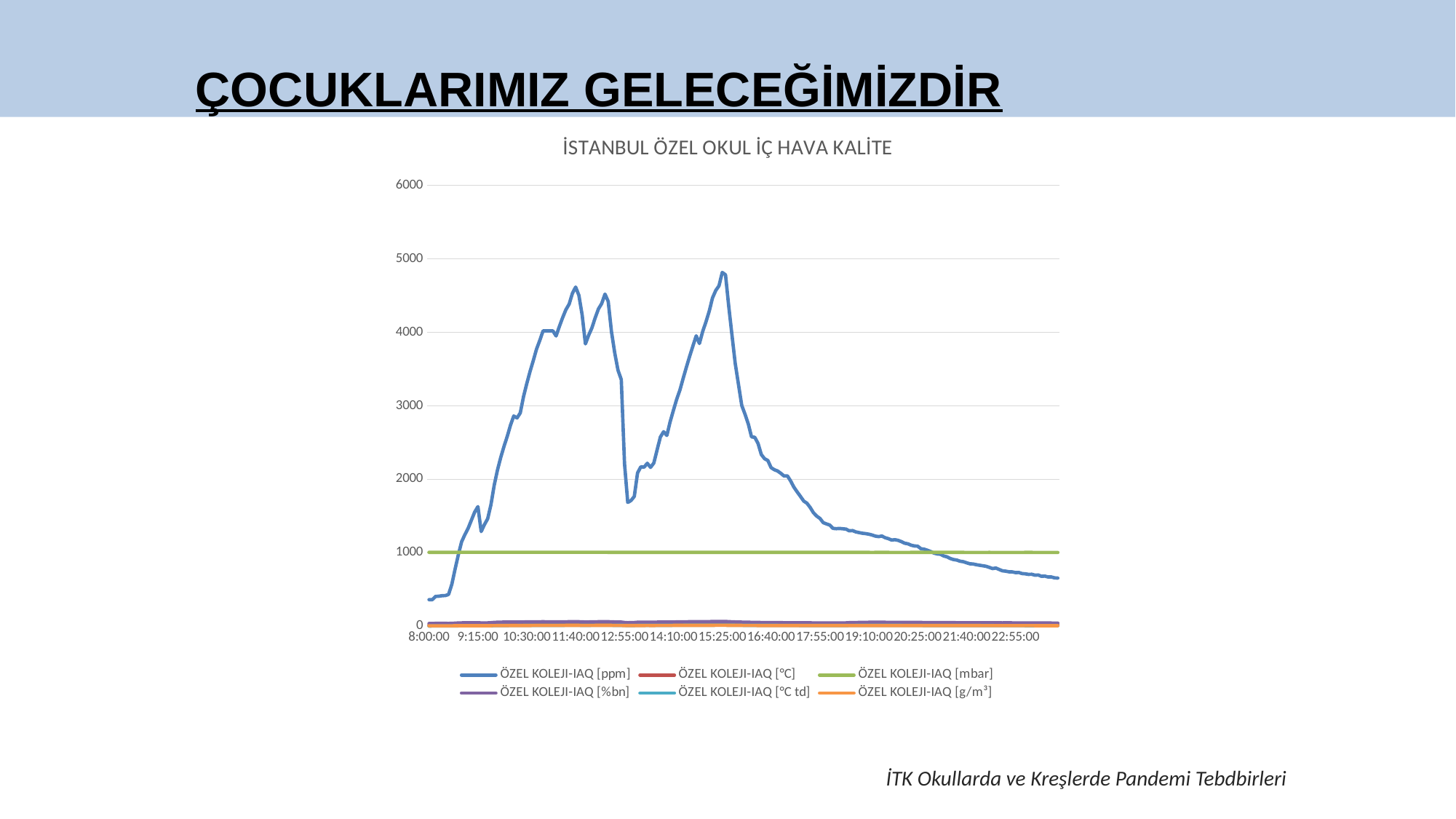

ÇOCUKLARIMIZ GELECEĞİMİZDİR

### Chart: İSTANBUL ÖZEL OKUL İÇ HAVA KALİTE

| Category | ÖZEL KOLEJI-IAQ [ppm] | ÖZEL KOLEJI-IAQ [°C] | ÖZEL KOLEJI-IAQ [mbar] | ÖZEL KOLEJI-IAQ [%bn] | ÖZEL KOLEJI-IAQ [°C td] | ÖZEL KOLEJI-IAQ [g/m³] |
|---|---|---|---|---|---|---|
| 0.33333333333333331 | 361.0 | 17.1 | 1005.0 | 37.1 | 2.3 | 5.4 |
| 0.33680555555555558 | 361.0 | 17.1 | 1005.0 | 37.2 | 2.4 | 5.4 |
| 0.34027777777777773 | 405.0 | 17.1 | 1005.0 | 38.1 | 2.7 | 5.6 |
| 0.34375 | 408.0 | 17.1 | 1005.0 | 38.4 | 2.8 | 5.6 |
| 0.34722222222222227 | 415.0 | 17.1 | 1005.0 | 38.2 | 2.8 | 5.6 |
| 0.35069444444444442 | 417.0 | 17.1 | 1005.0 | 38.2 | 2.8 | 5.6 |
| 0.35416666666666669 | 432.0 | 17.1 | 1005.0 | 37.7 | 2.6 | 5.5 |
| 0.3576388888888889 | 570.0 | 17.2 | 1005.0 | 38.8 | 3.1 | 5.7 |
| 0.3611111111111111 | 778.0 | 17.2 | 1005.0 | 41.5 | 4.0 | 6.1 |
| 0.36458333333333331 | 973.0 | 17.3 | 1005.0 | 44.0 | 4.9 | 6.5 |
| 0.36805555555555558 | 1150.0 | 17.4 | 1006.0 | 45.4 | 5.5 | 6.7 |
| 0.37152777777777773 | 1245.0 | 17.5 | 1006.0 | 45.9 | 5.7 | 6.9 |
| 0.375 | 1331.0 | 17.6 | 1006.0 | 46.1 | 5.9 | 6.9 |
| 0.37847222222222227 | 1442.0 | 17.6 | 1006.0 | 46.9 | 6.1 | 7.0 |
| 0.38194444444444442 | 1552.0 | 17.7 | 1006.0 | 47.4 | 6.4 | 7.2 |
| 0.38541666666666669 | 1627.0 | 17.8 | 1006.0 | 47.3 | 6.5 | 7.2 |
| 0.3888888888888889 | 1288.0 | 17.8 | 1006.0 | 44.5 | 5.6 | 6.8 |
| 0.3923611111111111 | 1382.0 | 17.9 | 1006.0 | 44.9 | 5.8 | 6.9 |
| 0.39583333333333331 | 1462.0 | 18.1 | 1006.0 | 45.1 | 6.0 | 7.0 |
| 0.39930555555555558 | 1653.0 | 18.1 | 1006.0 | 47.4 | 6.8 | 7.3 |
| 0.40277777777777773 | 1918.0 | 18.2 | 1006.0 | 51.6 | 8.1 | 8.1 |
| 0.40625 | 2125.0 | 18.4 | 1006.0 | 53.3 | 8.7 | 8.4 |
| 0.40972222222222227 | 2294.0 | 18.5 | 1006.0 | 54.7 | 9.2 | 8.7 |
| 0.41319444444444442 | 2445.0 | 18.6 | 1006.0 | 55.9 | 9.6 | 8.9 |
| 0.41666666666666669 | 2582.0 | 18.7 | 1006.0 | 56.6 | 9.9 | 9.1 |
| 0.4201388888888889 | 2735.0 | 18.9 | 1006.0 | 57.3 | 10.3 | 9.3 |
| 0.4236111111111111 | 2860.0 | 19.0 | 1006.0 | 57.7 | 10.5 | 9.4 |
| 0.42708333333333331 | 2833.0 | 19.1 | 1006.0 | 57.3 | 10.5 | 9.4 |
| 0.43055555555555558 | 2901.0 | 19.2 | 1006.0 | 56.7 | 10.4 | 9.4 |
| 0.43402777777777773 | 3124.0 | 19.2 | 1006.0 | 57.4 | 10.6 | 9.5 |
| 0.4375 | 3301.0 | 19.4 | 1006.0 | 58.0 | 10.9 | 9.7 |
| 0.44097222222222227 | 3466.0 | 19.5 | 1006.0 | 58.5 | 11.1 | 9.8 |
| 0.44444444444444442 | 3616.0 | 19.6 | 1006.0 | 59.3 | 11.4 | 10.0 |
| 0.44791666666666669 | 3771.0 | 19.7 | 1006.0 | 59.7 | 11.6 | 10.2 |
| 0.4513888888888889 | 3890.0 | 19.8 | 1006.0 | 60.2 | 11.9 | 10.3 |
| 0.4548611111111111 | 4019.0 | 19.9 | 1006.0 | 60.3 | 11.9 | 10.3 |
| 0.45806712962962964 | 4019.0 | 20.0 | 1006.0 | 59.7 | 11.9 | 10.3 |
| 0.45833333333333331 | 4019.0 | 20.0 | 1006.0 | 59.6 | 11.9 | 10.3 |
| 0.46180555555555558 | 4019.0 | 20.1 | 1006.0 | 58.3 | 11.6 | 10.1 |
| 0.46527777777777773 | 3950.0 | 20.1 | 1006.0 | 58.9 | 11.8 | 10.2 |
| 0.46875 | 4078.0 | 20.2 | 1006.0 | 59.4 | 12.0 | 10.4 |
| 0.47222222222222227 | 4198.0 | 20.2 | 1006.0 | 59.8 | 12.2 | 10.5 |
| 0.47569444444444442 | 4307.0 | 20.3 | 1006.0 | 60.0 | 12.3 | 10.6 |
| 0.47916666666666669 | 4383.0 | 20.4 | 1006.0 | 60.5 | 12.5 | 10.7 |
| 0.4826388888888889 | 4528.0 | 20.4 | 1006.0 | 60.8 | 12.6 | 10.8 |
| 0.4861111111111111 | 4615.0 | 20.5 | 1006.0 | 61.3 | 12.8 | 10.9 |
| 0.48958333333333331 | 4502.0 | 20.5 | 1006.0 | 60.4 | 12.6 | 10.8 |
| 0.49305555555555558 | 4234.0 | 20.6 | 1006.0 | 58.7 | 12.2 | 10.5 |
| 0.49652777777777773 | 3842.0 | 20.5 | 1006.0 | 57.0 | 11.7 | 10.2 |
| 0.5 | 3961.0 | 20.6 | 1006.0 | 57.8 | 12.0 | 10.4 |
| 0.50347222222222221 | 4060.0 | 20.7 | 1006.0 | 58.5 | 12.3 | 10.5 |
| 0.50694444444444442 | 4196.0 | 20.7 | 1006.0 | 59.5 | 12.6 | 10.8 |
| 0.51041666666666663 | 4318.0 | 20.8 | 1006.0 | 60.3 | 12.8 | 10.9 |
| 0.51388888888888895 | 4391.0 | 20.8 | 1006.0 | 60.8 | 13.0 | 11.1 |
| 0.51736111111111105 | 4519.0 | 20.9 | 1006.0 | 61.4 | 13.2 | 11.2 |
| 0.52083333333333337 | 4420.0 | 21.0 | 1005.0 | 60.9 | 13.2 | 11.2 |
| 0.52430555555555558 | 4008.0 | 21.0 | 1005.0 | 59.0 | 12.7 | 10.8 |
| 0.52777777777777779 | 3719.0 | 21.0 | 1005.0 | 57.4 | 12.2 | 10.5 |
| 0.53125 | 3483.0 | 20.9 | 1005.0 | 56.3 | 11.9 | 10.3 |
| 0.53472222222222221 | 3357.0 | 20.9 | 1005.0 | 55.6 | 11.7 | 10.1 |
| 0.53819444444444442 | 2208.0 | 20.7 | 1005.0 | 50.4 | 10.0 | 9.1 |
| 0.54166666666666663 | 1684.0 | 20.5 | 1005.0 | 47.5 | 9.0 | 8.5 |
| 0.54513888888888895 | 1710.0 | 20.5 | 1005.0 | 48.9 | 9.4 | 8.7 |
| 0.54861111111111105 | 1766.0 | 20.6 | 1005.0 | 50.0 | 9.8 | 8.9 |
| 0.55208333333333337 | 2085.0 | 20.7 | 1005.0 | 53.3 | 10.8 | 9.6 |
| 0.55555555555555558 | 2169.0 | 20.7 | 1005.0 | 54.3 | 11.2 | 9.8 |
| 0.55902777777777779 | 2164.0 | 20.8 | 1005.0 | 54.7 | 11.3 | 9.9 |
| 0.5625 | 2217.0 | 20.9 | 1005.0 | 54.9 | 11.5 | 10.0 |
| 0.56597222222222221 | 2161.0 | 20.9 | 1005.0 | 54.4 | 11.4 | 9.9 |
| 0.56944444444444442 | 2221.0 | 20.9 | 1005.0 | 54.3 | 11.4 | 9.9 |
| 0.57291666666666663 | 2399.0 | 21.0 | 1005.0 | 55.4 | 11.8 | 10.2 |
| 0.57638888888888895 | 2574.0 | 21.1 | 1005.0 | 56.5 | 12.1 | 10.4 |
| 0.57986111111111105 | 2646.0 | 21.2 | 1004.0 | 56.6 | 12.2 | 10.5 |
| 0.58333333333333337 | 2595.0 | 21.2 | 1005.0 | 55.8 | 12.1 | 10.4 |
| 0.58680555555555558 | 2781.0 | 21.3 | 1004.0 | 56.3 | 12.2 | 10.5 |
| 0.59027777777777779 | 2936.0 | 21.3 | 1004.0 | 57.1 | 12.5 | 10.7 |
| 0.59375 | 3087.0 | 21.3 | 1004.0 | 58.0 | 12.7 | 10.8 |
| 0.59722222222222221 | 3214.0 | 21.4 | 1004.0 | 58.6 | 12.9 | 11.0 |
| 0.60069444444444442 | 3372.0 | 21.5 | 1004.0 | 59.4 | 13.2 | 11.2 |
| 0.60416666666666663 | 3526.0 | 21.5 | 1004.0 | 60.2 | 13.5 | 11.4 |
| 0.60763888888888895 | 3674.0 | 21.6 | 1004.0 | 60.7 | 13.6 | 11.5 |
| 0.61111111111111105 | 3814.0 | 21.6 | 1004.0 | 61.2 | 13.8 | 11.7 |
| 0.61458333333333337 | 3952.0 | 21.7 | 1004.0 | 61.9 | 14.1 | 11.8 |
| 0.61805555555555558 | 3847.0 | 21.7 | 1004.0 | 60.6 | 13.8 | 11.6 |
| 0.62152777777777779 | 4011.0 | 21.7 | 1004.0 | 61.2 | 13.9 | 11.7 |
| 0.625 | 4142.0 | 21.8 | 1004.0 | 61.7 | 14.1 | 11.9 |
| 0.62847222222222221 | 4287.0 | 21.9 | 1004.0 | 62.5 | 14.4 | 12.1 |
| 0.63194444444444442 | 4467.0 | 21.9 | 1004.0 | 63.3 | 14.6 | 12.2 |
| 0.63541666666666663 | 4569.0 | 21.9 | 1004.0 | 63.6 | 14.7 | 12.3 |
| 0.63888888888888895 | 4632.0 | 22.0 | 1004.0 | 63.7 | 14.8 | 12.4 |
| 0.64236111111111105 | 4814.0 | 22.1 | 1004.0 | 64.2 | 15.0 | 12.6 |
| 0.64583333333333337 | 4782.0 | 22.1 | 1004.0 | 63.8 | 15.0 | 12.5 |
| 0.64930555555555558 | 4353.0 | 22.1 | 1004.0 | 61.6 | 14.4 | 12.1 |
| 0.65277777777777779 | 3958.0 | 22.0 | 1004.0 | 59.6 | 13.8 | 11.6 |
| 0.65625 | 3575.0 | 21.9 | 1004.0 | 57.9 | 13.3 | 11.2 |
| 0.65972222222222221 | 3289.0 | 21.9 | 1004.0 | 56.7 | 12.9 | 11.0 |
| 0.66319444444444442 | 3004.0 | 21.8 | 1004.0 | 55.1 | 12.4 | 10.6 |
| 0.66666666666666663 | 2884.0 | 21.8 | 1004.0 | 54.4 | 12.2 | 10.5 |
| 0.67013888888888884 | 2752.0 | 21.8 | 1004.0 | 53.5 | 11.9 | 10.3 |
| 0.67361111111111116 | 2576.0 | 21.8 | 1004.0 | 52.1 | 11.5 | 10.0 |
| 0.67708333333333337 | 2570.0 | 21.9 | 1004.0 | 51.7 | 11.5 | 10.0 |
| 0.68055555555555547 | 2487.0 | 21.9 | 1004.0 | 51.1 | 11.4 | 9.9 |
| 0.68402777777777779 | 2336.0 | 21.9 | 1004.0 | 49.9 | 11.0 | 9.7 |
| 0.6875 | 2279.0 | 21.9 | 1004.0 | 49.2 | 10.8 | 9.5 |
| 0.69097222222222221 | 2255.0 | 21.9 | 1004.0 | 49.1 | 10.8 | 9.5 |
| 0.69444444444444453 | 2158.0 | 21.9 | 1004.0 | 48.5 | 10.6 | 9.4 |
| 0.69791666666666663 | 2129.0 | 22.0 | 1004.0 | 48.4 | 10.6 | 9.4 |
| 0.70138888888888884 | 2112.0 | 22.0 | 1004.0 | 48.2 | 10.6 | 9.4 |
| 0.70486111111111116 | 2080.0 | 22.0 | 1004.0 | 48.1 | 10.5 | 9.4 |
| 0.70833333333333337 | 2043.0 | 22.0 | 1004.0 | 47.9 | 10.5 | 9.3 |
| 0.71180555555555547 | 2046.0 | 22.0 | 1004.0 | 47.8 | 10.5 | 9.3 |
| 0.71527777777777779 | 1977.0 | 22.0 | 1004.0 | 47.6 | 10.3 | 9.2 |
| 0.71875 | 1892.0 | 21.9 | 1004.0 | 47.2 | 10.2 | 9.1 |
| 0.72222222222222221 | 1828.0 | 21.9 | 1004.0 | 46.8 | 10.0 | 9.1 |
| 0.72569444444444453 | 1767.0 | 21.9 | 1004.0 | 46.6 | 9.9 | 9.0 |
| 0.72916666666666663 | 1703.0 | 21.9 | 1004.0 | 46.1 | 9.8 | 8.9 |
| 0.73263888888888884 | 1674.0 | 21.9 | 1004.0 | 46.1 | 9.8 | 8.9 |
| 0.73611111111111116 | 1616.0 | 21.8 | 1004.0 | 45.9 | 9.7 | 8.8 |
| 0.73958333333333337 | 1544.0 | 21.8 | 1004.0 | 45.0 | 9.3 | 8.6 |
| 0.74305555555555547 | 1498.0 | 21.8 | 1004.0 | 45.1 | 9.4 | 8.7 |
| 0.74652777777777779 | 1466.0 | 21.8 | 1004.0 | 44.7 | 9.2 | 8.6 |
| 0.75 | 1409.0 | 21.8 | 1004.0 | 44.3 | 9.1 | 8.5 |
| 0.75347222222222221 | 1392.0 | 21.7 | 1004.0 | 44.1 | 9.0 | 8.5 |
| 0.75694444444444453 | 1377.0 | 21.7 | 1004.0 | 44.0 | 9.0 | 8.4 |
| 0.76041666666666663 | 1331.0 | 21.7 | 1004.0 | 43.8 | 8.9 | 8.4 |
| 0.76388888888888884 | 1327.0 | 21.7 | 1004.0 | 43.8 | 8.8 | 8.3 |
| 0.76736111111111116 | 1330.0 | 21.6 | 1004.0 | 44.2 | 8.9 | 8.4 |
| 0.77083333333333337 | 1326.0 | 21.6 | 1004.0 | 44.4 | 8.9 | 8.4 |
| 0.77430555555555547 | 1321.0 | 21.5 | 1004.0 | 45.6 | 9.3 | 8.6 |
| 0.77777777777777779 | 1298.0 | 21.4 | 1004.0 | 48.4 | 10.1 | 9.1 |
| 0.78125 | 1301.0 | 21.4 | 1004.0 | 49.8 | 10.5 | 9.3 |
| 0.78472222222222221 | 1283.0 | 21.3 | 1004.0 | 50.3 | 10.6 | 9.4 |
| 0.78819444444444453 | 1274.0 | 21.3 | 1004.0 | 50.8 | 10.7 | 9.5 |
| 0.79166666666666663 | 1265.0 | 21.2 | 1004.0 | 51.9 | 10.9 | 9.6 |
| 0.79513888888888884 | 1260.0 | 21.2 | 1004.0 | 52.2 | 11.0 | 9.7 |
| 0.79861111111111116 | 1252.0 | 21.2 | 1004.0 | 52.7 | 11.1 | 9.8 |
| 0.80208333333333337 | 1241.0 | 21.1 | 1003.0 | 52.8 | 11.1 | 9.7 |
| 0.80555555555555547 | 1226.0 | 21.1 | 1004.0 | 53.0 | 11.1 | 9.8 |
| 0.80902777777777779 | 1219.0 | 21.1 | 1004.0 | 52.8 | 11.1 | 9.7 |
| 0.8125 | 1227.0 | 21.0 | 1004.0 | 52.7 | 11.0 | 9.7 |
| 0.81597222222222221 | 1204.0 | 21.0 | 1004.0 | 52.7 | 11.0 | 9.7 |
| 0.81944444444444453 | 1191.0 | 20.9 | 1004.0 | 52.5 | 10.9 | 9.6 |
| 0.82291666666666663 | 1172.0 | 20.9 | 1003.0 | 52.4 | 10.8 | 9.6 |
| 0.82638888888888884 | 1177.0 | 20.8 | 1003.0 | 52.4 | 10.7 | 9.5 |
| 0.82986111111111116 | 1168.0 | 20.8 | 1003.0 | 52.3 | 10.7 | 9.5 |
| 0.83333333333333337 | 1151.0 | 20.8 | 1003.0 | 52.1 | 10.6 | 9.4 |
| 0.83680555555555547 | 1129.0 | 20.7 | 1003.0 | 51.8 | 10.5 | 9.4 |
| 0.84027777777777779 | 1121.0 | 20.7 | 1003.0 | 51.6 | 10.4 | 9.3 |
| 0.84375 | 1102.0 | 20.7 | 1004.0 | 51.3 | 10.3 | 9.2 |
| 0.84722222222222221 | 1092.0 | 20.7 | 1004.0 | 51.0 | 10.2 | 9.2 |
| 0.85069444444444453 | 1089.0 | 20.6 | 1004.0 | 50.8 | 10.1 | 9.1 |
| 0.85416666666666663 | 1054.0 | 20.6 | 1004.0 | 50.5 | 10.0 | 9.0 |
| 0.85763888888888884 | 1048.0 | 20.5 | 1004.0 | 50.3 | 9.8 | 9.0 |
| 0.86111111111111116 | 1033.0 | 20.5 | 1004.0 | 50.1 | 9.8 | 8.9 |
| 0.86458333333333337 | 1016.0 | 20.5 | 1004.0 | 49.8 | 9.7 | 8.9 |
| 0.86805555555555547 | 995.0 | 20.5 | 1004.0 | 49.5 | 9.5 | 8.8 |
| 0.87152777777777779 | 983.0 | 20.4 | 1004.0 | 49.2 | 9.4 | 8.7 |
| 0.875 | 979.0 | 20.4 | 1004.0 | 49.1 | 9.3 | 8.7 |
| 0.87847222222222221 | 955.0 | 20.4 | 1004.0 | 48.8 | 9.3 | 8.6 |
| 0.88194444444444453 | 944.0 | 20.3 | 1004.0 | 48.7 | 9.2 | 8.6 |
| 0.88541666666666663 | 921.0 | 20.3 | 1004.0 | 48.4 | 9.1 | 8.5 |
| 0.88888888888888884 | 907.0 | 20.3 | 1004.0 | 48.0 | 8.9 | 8.4 |
| 0.89236111111111116 | 900.0 | 20.2 | 1004.0 | 47.6 | 8.8 | 8.4 |
| 0.89583333333333337 | 884.0 | 20.2 | 1004.0 | 47.3 | 8.6 | 8.3 |
| 0.89930555555555547 | 878.0 | 20.2 | 1004.0 | 47.3 | 8.7 | 8.3 |
| 0.90277777777777779 | 863.0 | 20.2 | 1003.0 | 47.0 | 8.6 | 8.2 |
| 0.90625 | 849.0 | 20.2 | 1003.0 | 46.9 | 8.5 | 8.2 |
| 0.90972222222222221 | 847.0 | 20.1 | 1003.0 | 46.9 | 8.4 | 8.2 |
| 0.91319444444444453 | 837.0 | 20.1 | 1003.0 | 46.9 | 8.4 | 8.2 |
| 0.91666666666666663 | 829.0 | 20.1 | 1003.0 | 46.9 | 8.4 | 8.2 |
| 0.92013888888888884 | 822.0 | 20.1 | 1003.0 | 46.8 | 8.4 | 8.1 |
| 0.92361111111111116 | 815.0 | 20.0 | 1003.0 | 46.7 | 8.3 | 8.1 |
| 0.92708333333333337 | 800.0 | 20.0 | 1004.0 | 46.6 | 8.3 | 8.1 |
| 0.93055555555555547 | 784.0 | 20.0 | 1003.0 | 46.4 | 8.2 | 8.0 |
| 0.93402777777777779 | 792.0 | 20.0 | 1003.0 | 46.3 | 8.1 | 8.0 |
| 0.9375 | 772.0 | 20.0 | 1003.0 | 46.1 | 8.1 | 8.0 |
| 0.94097222222222221 | 754.0 | 19.9 | 1003.0 | 45.4 | 7.8 | 7.8 |
| 0.94444444444444453 | 749.0 | 19.9 | 1003.0 | 45.7 | 7.9 | 7.9 |
| 0.94791666666666663 | 740.0 | 19.9 | 1003.0 | 45.8 | 7.9 | 7.9 |
| 0.95138888888888884 | 739.0 | 19.9 | 1003.0 | 45.6 | 7.8 | 7.9 |
| 0.95486111111111116 | 730.0 | 19.9 | 1003.0 | 45.5 | 7.8 | 7.8 |
| 0.95833333333333337 | 731.0 | 19.8 | 1003.0 | 45.4 | 7.7 | 7.8 |
| 0.96180555555555547 | 716.0 | 19.9 | 1003.0 | 45.3 | 7.7 | 7.8 |
| 0.96527777777777779 | 713.0 | 19.8 | 1004.0 | 45.1 | 7.6 | 7.7 |
| 0.96875 | 705.0 | 19.8 | 1004.0 | 45.0 | 7.5 | 7.7 |
| 0.97222222222222221 | 707.0 | 19.8 | 1004.0 | 44.8 | 7.5 | 7.7 |
| 0.97569444444444453 | 694.0 | 19.8 | 1003.0 | 44.7 | 7.4 | 7.6 |
| 0.97916666666666663 | 697.0 | 19.8 | 1003.0 | 44.5 | 7.3 | 7.6 |
| 0.98263888888888884 | 679.0 | 19.7 | 1003.0 | 44.3 | 7.2 | 7.5 |
| 0.98611111111111116 | 682.0 | 19.7 | 1003.0 | 44.0 | 7.1 | 7.5 |
| 0.98958333333333337 | 670.0 | 19.7 | 1003.0 | 43.7 | 7.1 | 7.4 |
| 0.99305555555555547 | 670.0 | 19.7 | 1003.0 | 42.9 | 6.8 | 7.3 |
| 0.99652777777777779 | 658.0 | 19.7 | 1003.0 | 42.6 | 6.6 | 7.2 |
| 0 | 655.0 | 19.7 | 1003.0 | 42.5 | 6.6 | 7.2 |
İTK Okullarda ve Kreşlerde Pandemi Tebdbirleri